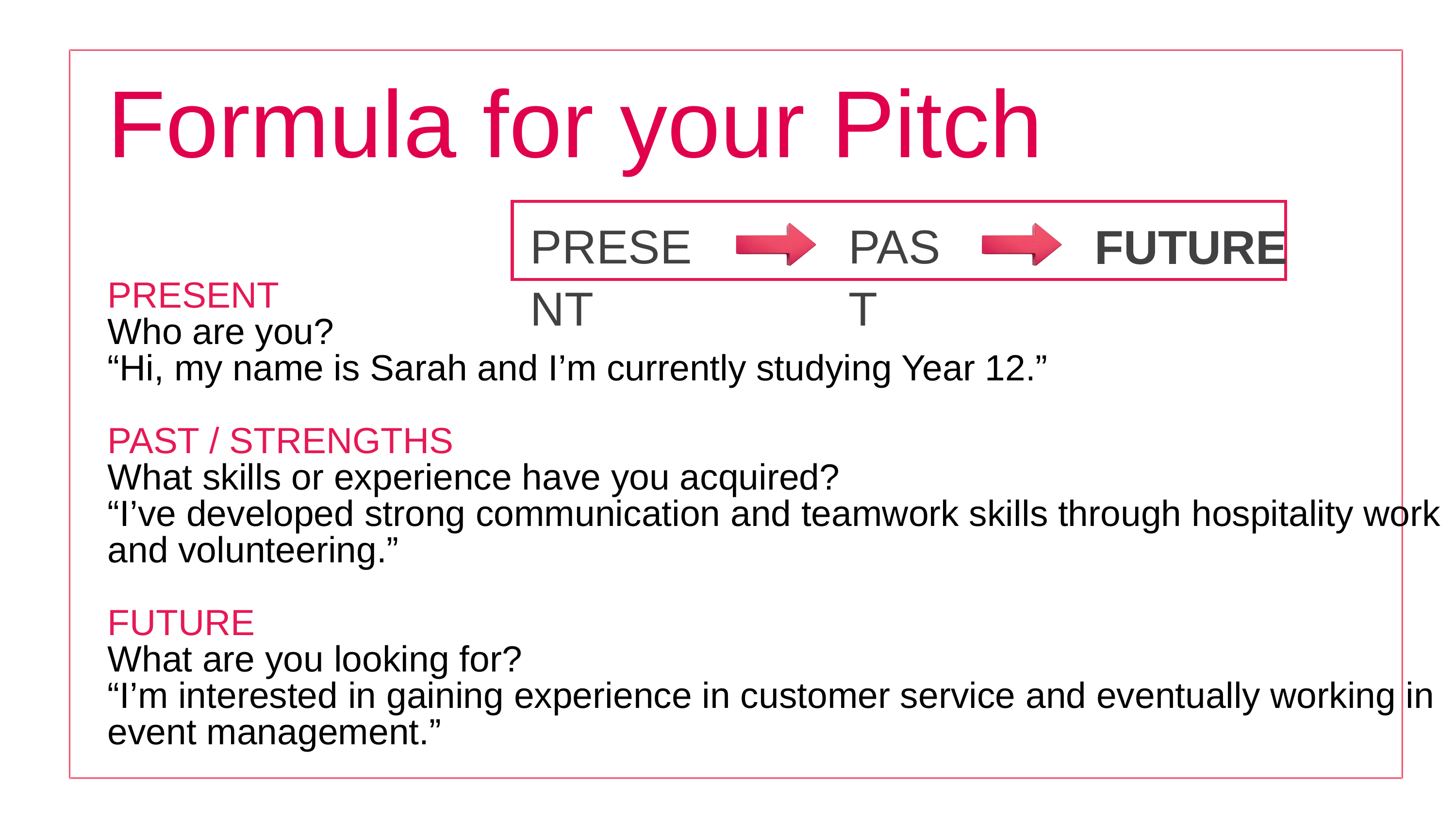

Formula for your Pitch

PRESENT
PAST
FUTURE

PRESENT
Who are you?
“Hi, my name is Sarah and I’m currently studying Year 12.”

PAST / STRENGTHS
What skills or experience have you acquired?
“I’ve developed strong communication and teamwork skills through hospitality work and volunteering.”

FUTURE
What are you looking for?
“I’m interested in gaining experience in customer service and eventually working in event management.”